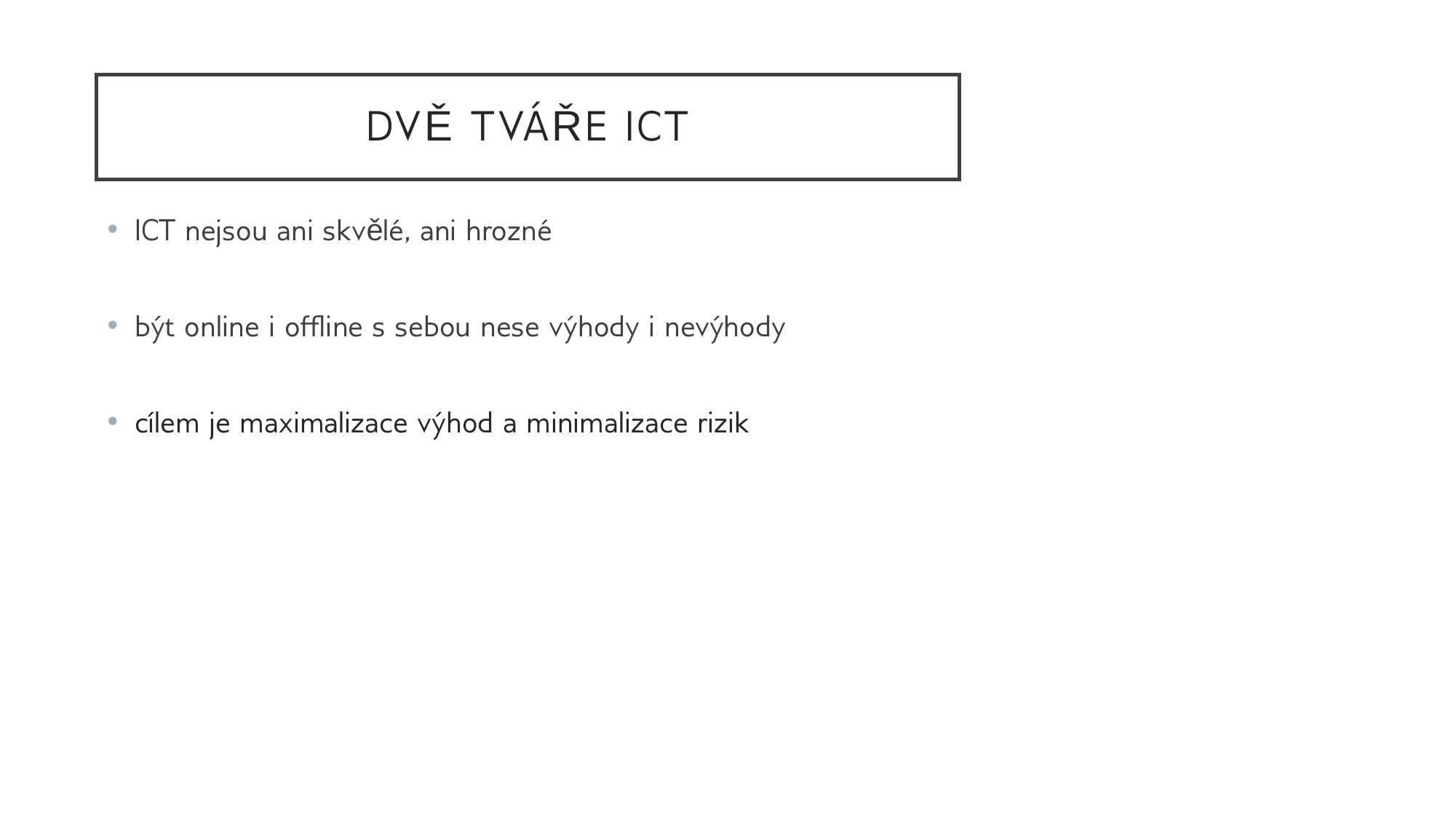

# dvě tváře ict
ICT nejsou ani skvělé, ani hrozné

být online i offline s sebou nese výhody i nevýhody

cílem je maximalizace výhod a minimalizace rizik